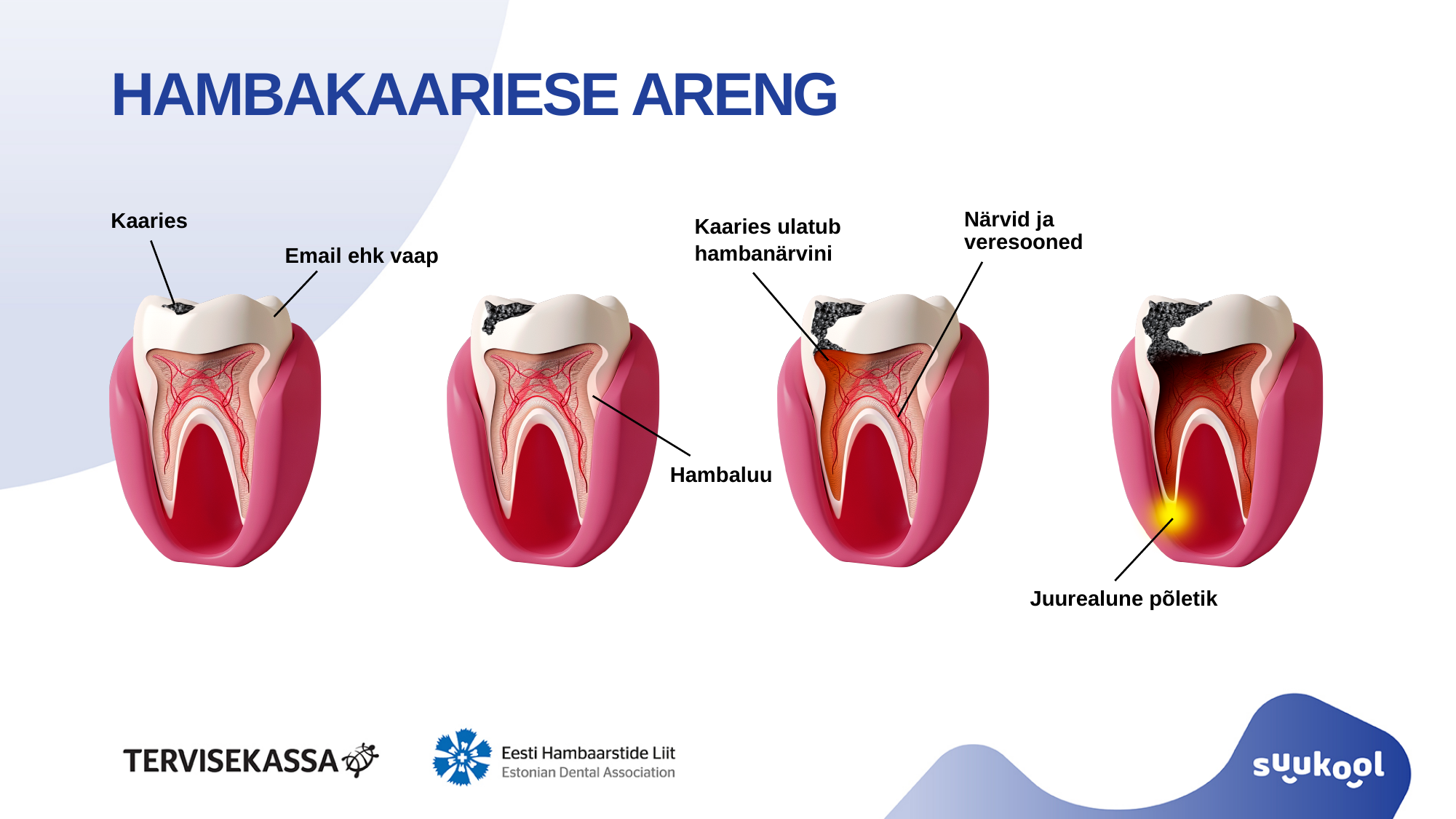

# HAMBAKAARIESE ARENG
Närvid ja veresooned
Kaaries
Kaaries ulatub
hambanärvini
Email ehk vaap

Hambaluu
Juurealune põletik